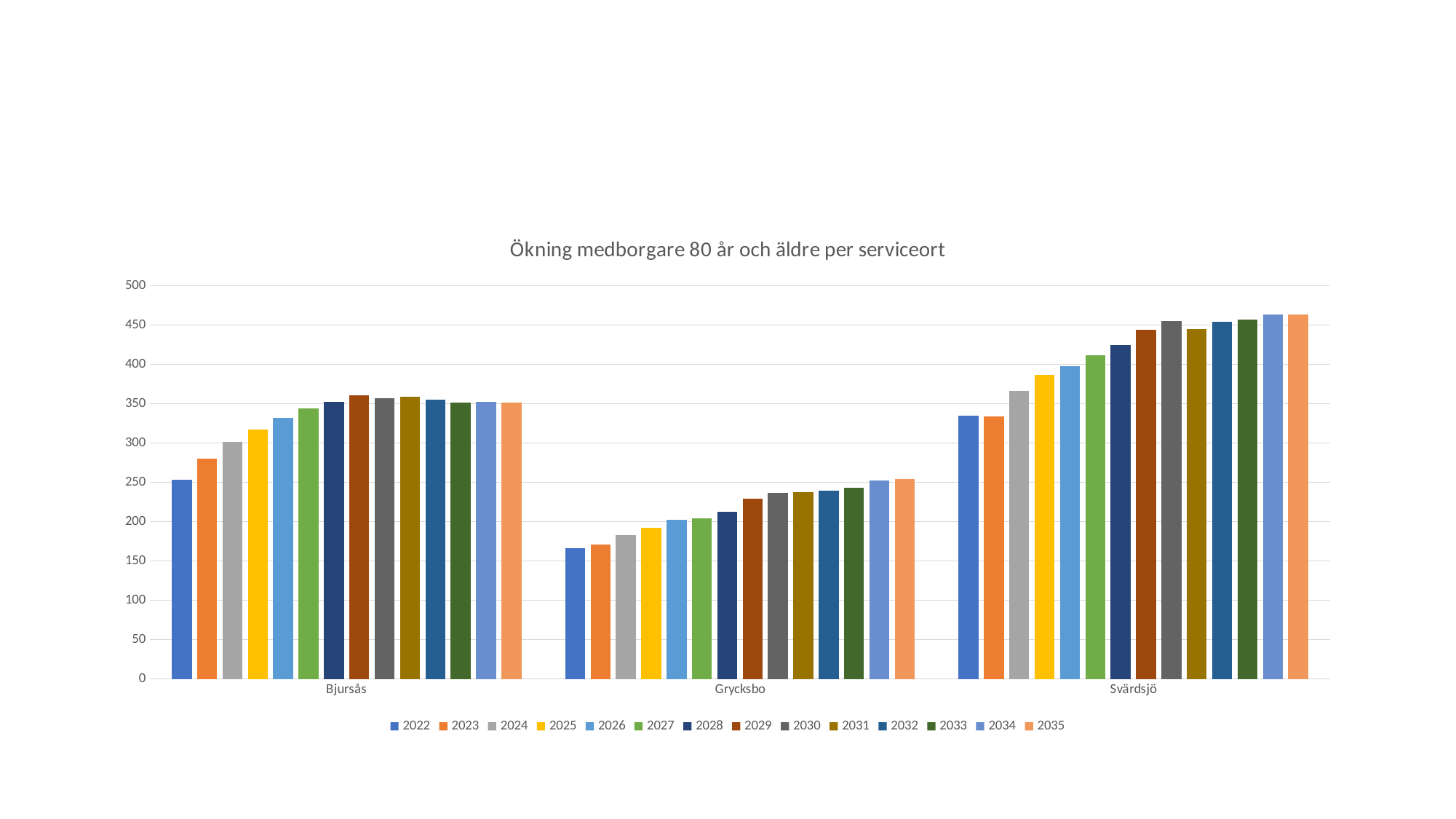

### Chart: Ökning medborgare 80 år och äldre per serviceort

| Category | 2022 | 2023 | 2024 | 2025 | 2026 | 2027 | 2028 | 2029 | 2030 | 2031 | 2032 | 2033 | 2034 | 2035 |
|---|---|---|---|---|---|---|---|---|---|---|---|---|---|---|
| Bjursås | 252.8664873843584 | 279.8416317305502 | 301.03391973809744 | 316.8911905964902 | 332.2578873298673 | 343.69596808477183 | 352.6748568167085 | 360.5384047084295 | 356.58459501694256 | 358.64405921070994 | 354.8806823727575 | 351.3682341484511 | 352.1390154998318 | 351.0130286131543 |
| Grycksbo | 166.4154001162611 | 170.7951383849162 | 182.4642200649938 | 191.9625495958063 | 201.9685689527824 | 204.1635745230571 | 212.4872922811971 | 229.23855215357122 | 236.8897729360461 | 237.6334287349414 | 239.07375815979333 | 242.9673649804357 | 252.2709278261367 | 253.8742220295235 |
| Svärdsjö | 334.60170039839255 | 333.7555602287682 | 366.3719686438309 | 386.2393890356827 | 397.3564771294806 | 411.4296616702345 | 424.13063551904077 | 444.365004818444 | 455.4458190442421 | 444.8926936671634 | 454.26151315353025 | 457.2683941614078 | 463.33790034484934 | 463.8492081991937 |